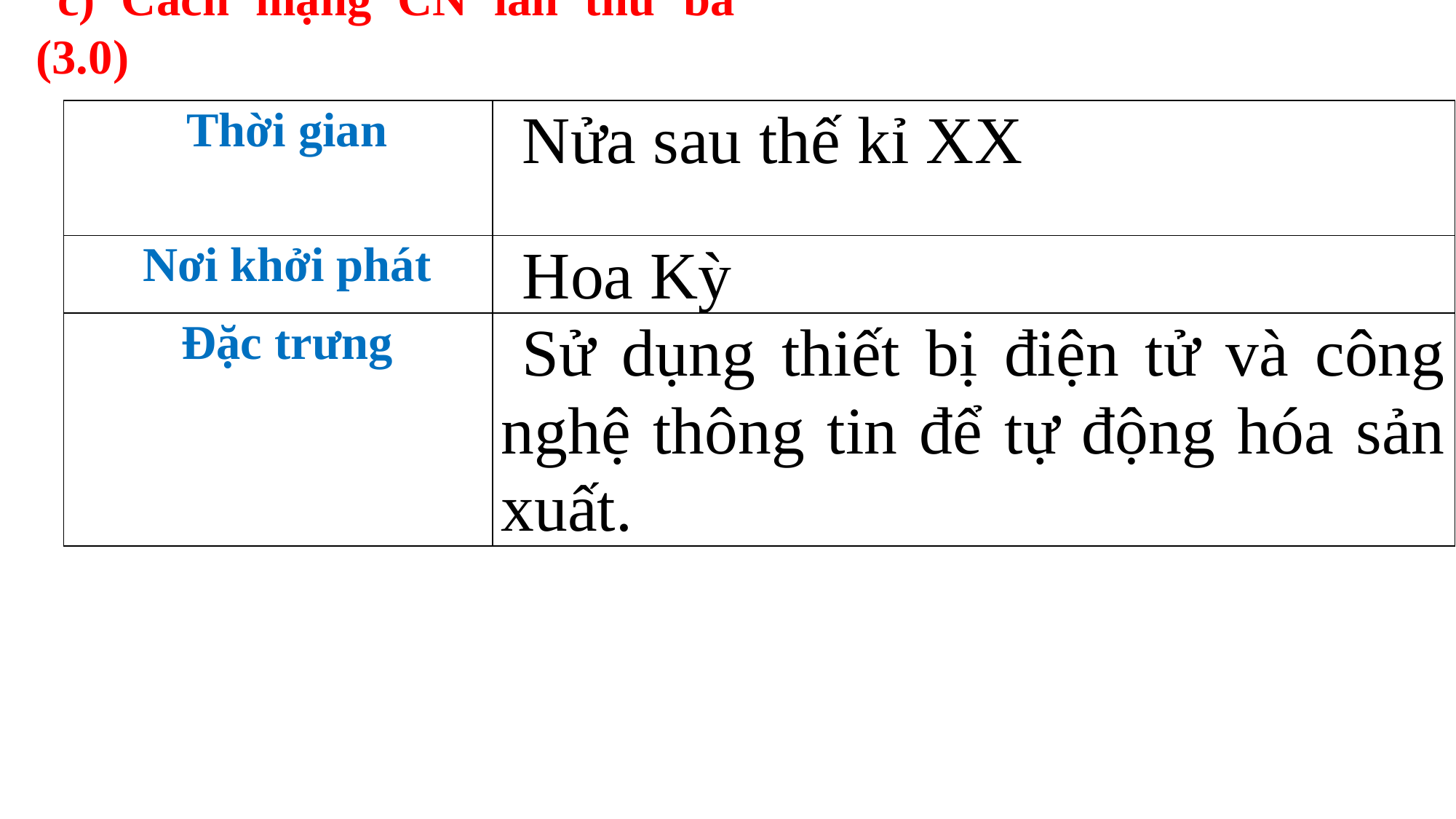

c) Cách mạng CN lần thứ ba (3.0)
| Thời gian | Nửa sau thế kỉ XX |
| --- | --- |
| Nơi khởi phát | Hoa Kỳ |
| Đặc trưng | Sử dụng thiết bị điện tử và công nghệ thông tin để tự động hóa sản xuất. |